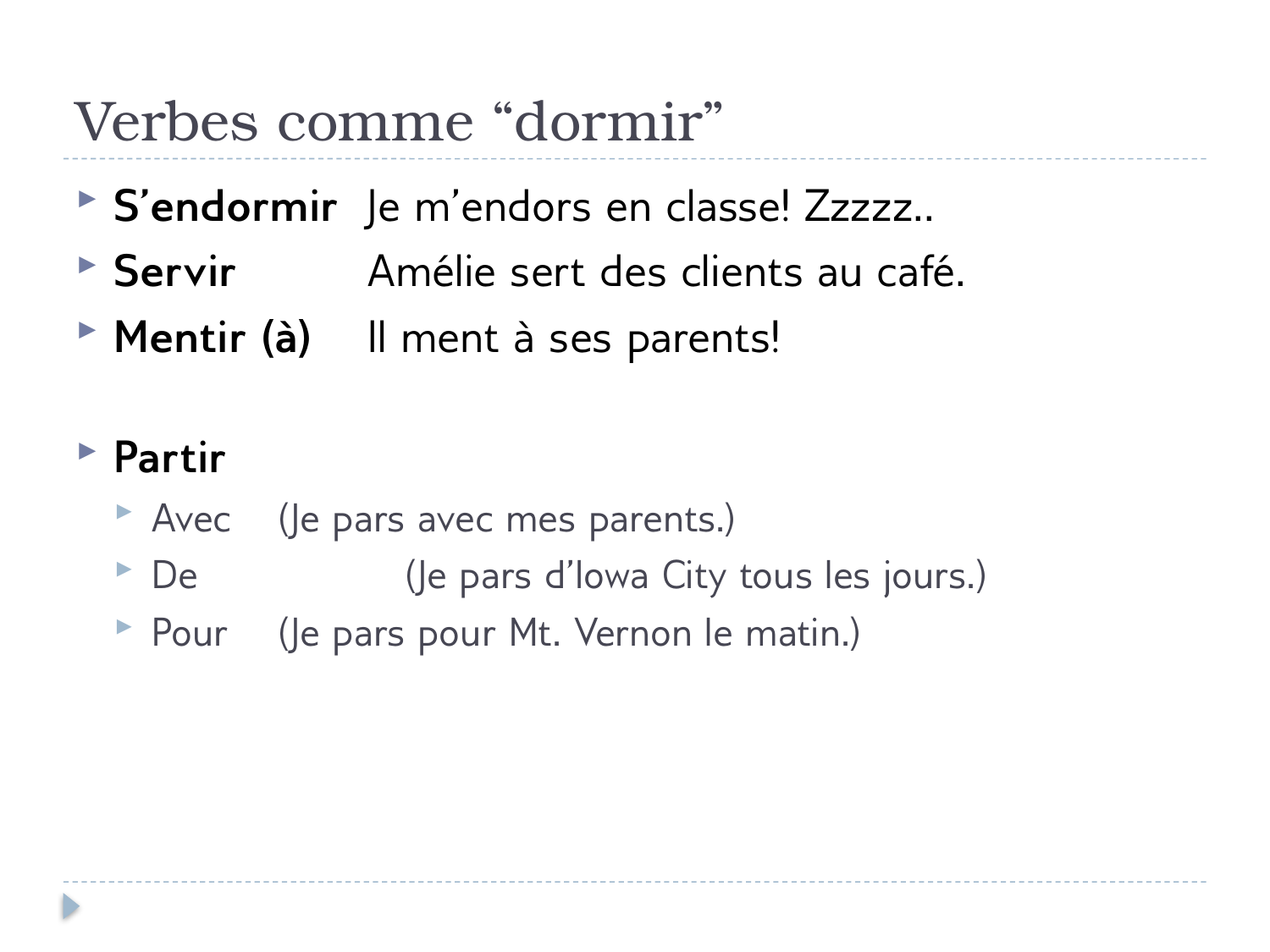

# Verbes comme “dormir”
S’endormir	Je m’endors en classe! Zzzzz..
Servir		Amélie sert des clients au café.
Mentir (à)	Il ment à ses parents!
Partir
Avec  	(Je pars avec mes parents.)
De		(Je pars d’Iowa City tous les jours.)
Pour 	(Je pars pour Mt. Vernon le matin.)